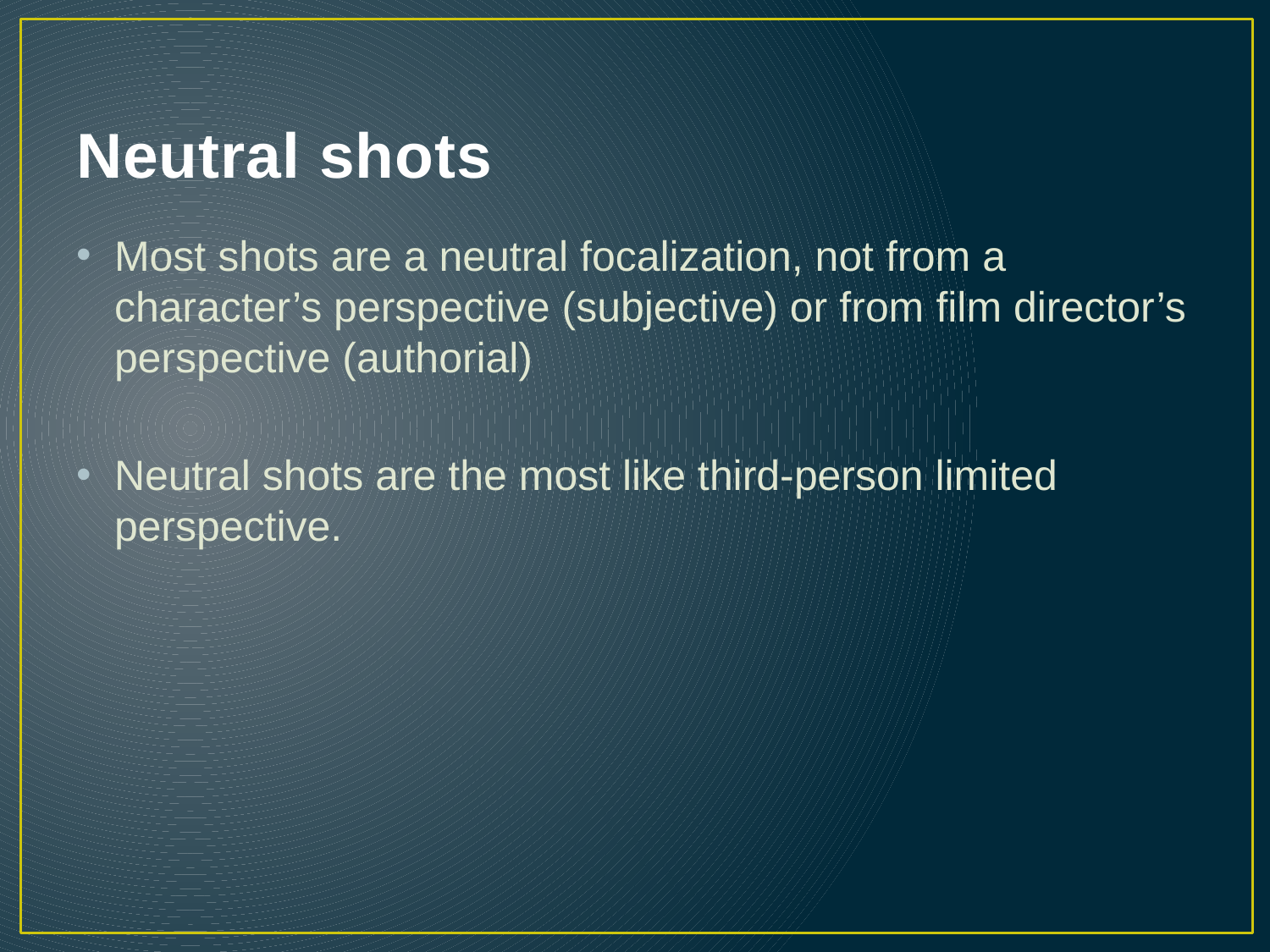

# Neutral shots
Most shots are a neutral focalization, not from a character’s perspective (subjective) or from film director’s perspective (authorial)

Neutral shots are the most like third-person limited perspective.